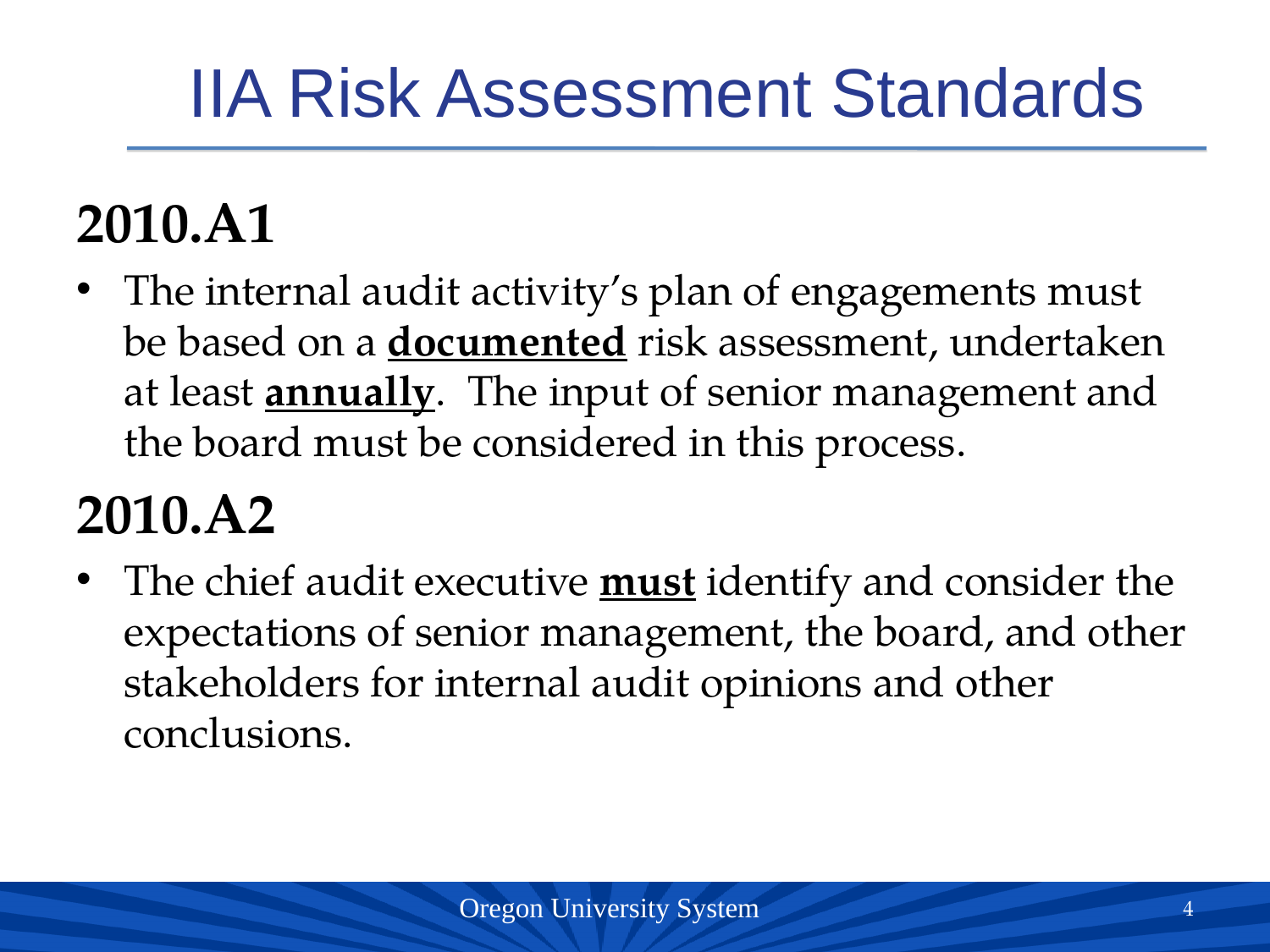

# IIA Risk Assessment Standards
2010.A1
The internal audit activity’s plan of engagements must be based on a documented risk assessment, undertaken at least annually.  The input of senior management and the board must be considered in this process.
2010.A2
The chief audit executive must identify and consider the expectations of senior management, the board, and other stakeholders for internal audit opinions and other conclusions.
4